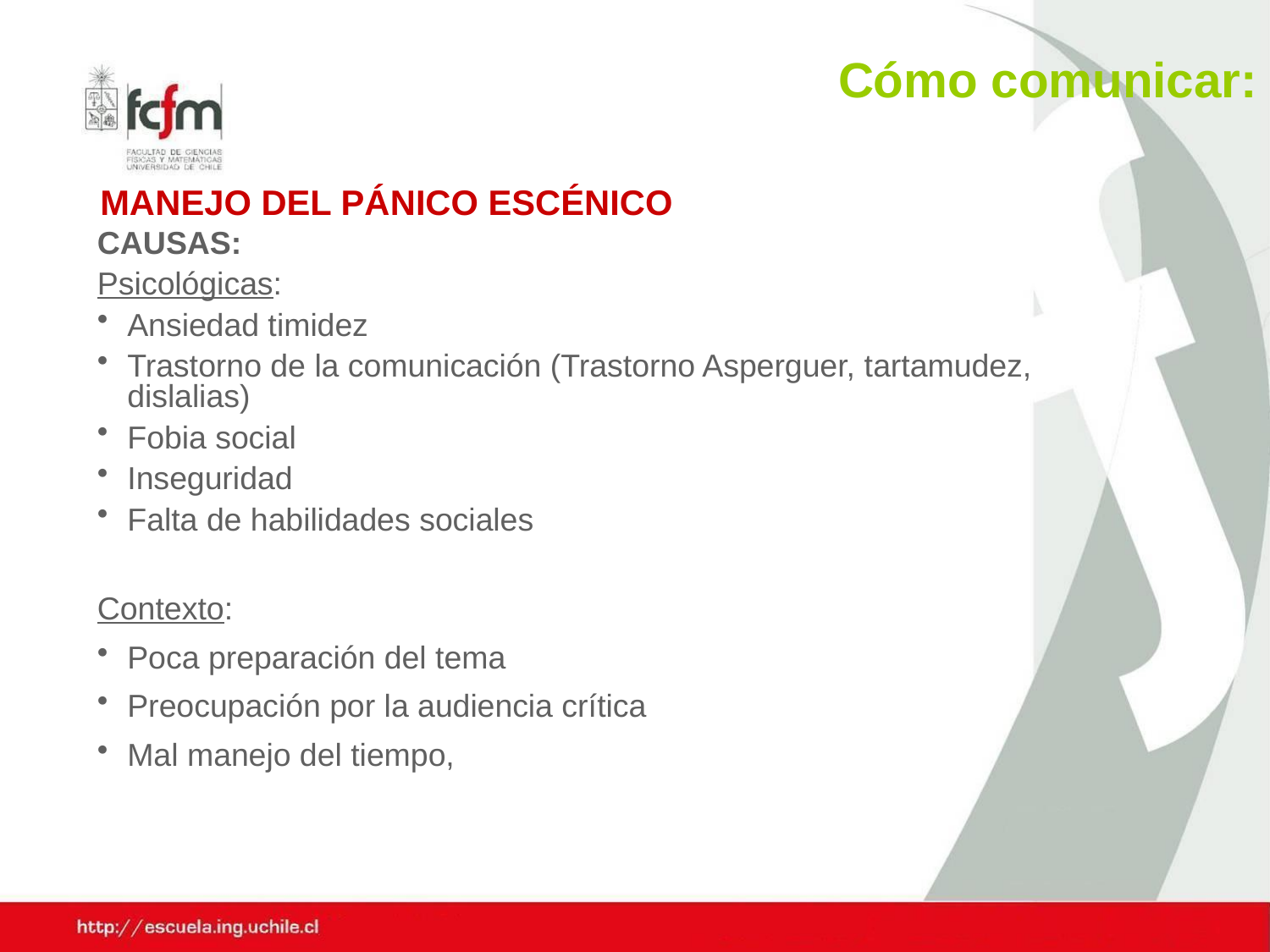

Cómo comunicar:
MANEJO DEL PÁNICO ESCÉNICO
CAUSAS:
Psicológicas:
Ansiedad timidez
Trastorno de la comunicación (Trastorno Asperguer, tartamudez, dislalias)
Fobia social
Inseguridad
Falta de habilidades sociales

Contexto:
Poca preparación del tema
Preocupación por la audiencia crítica
Mal manejo del tiempo,